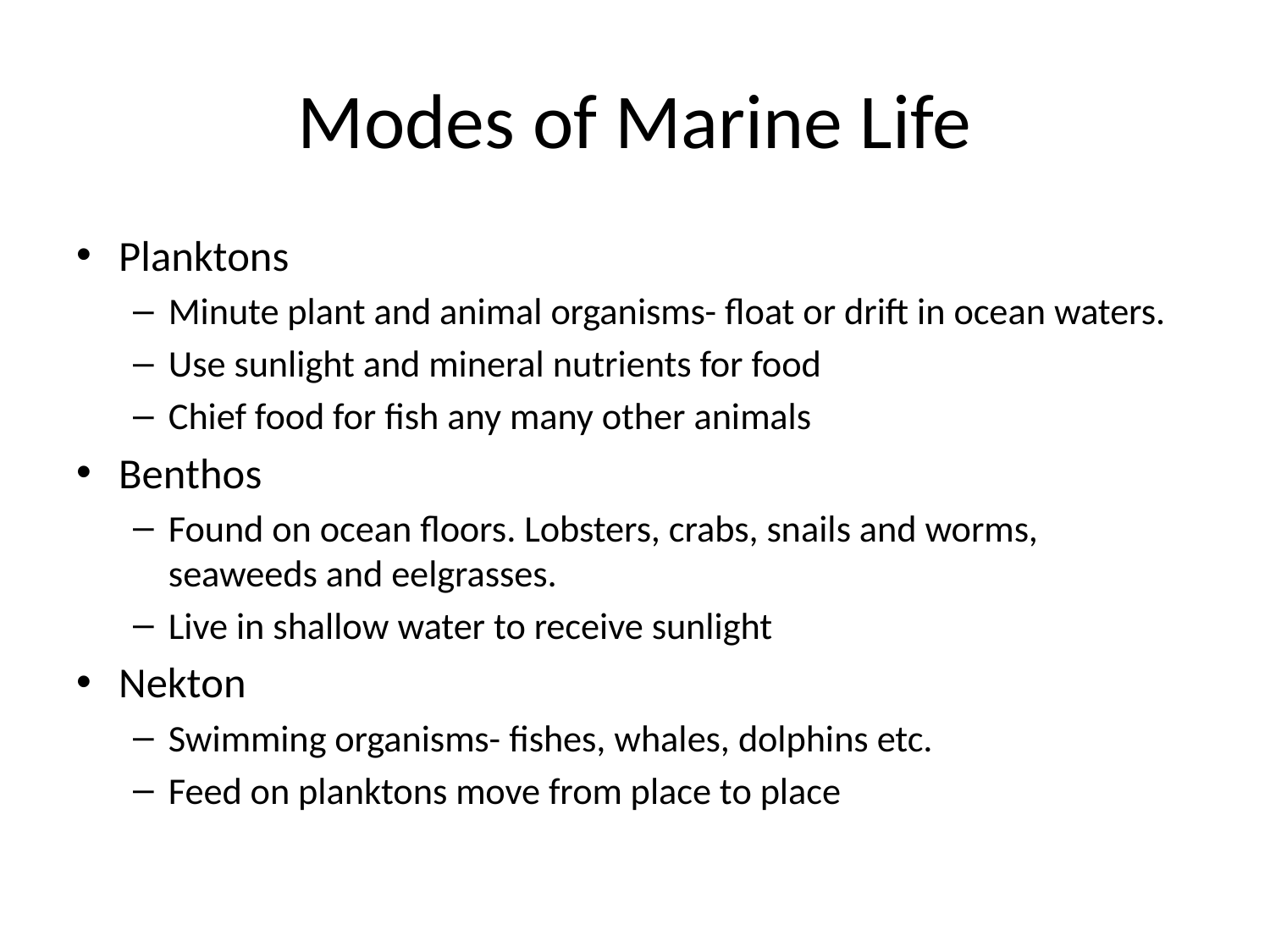

# Modes of Marine Life
Planktons
Minute plant and animal organisms- float or drift in ocean waters.
Use sunlight and mineral nutrients for food
Chief food for fish any many other animals
Benthos
Found on ocean floors. Lobsters, crabs, snails and worms, seaweeds and eelgrasses.
Live in shallow water to receive sunlight
Nekton
Swimming organisms- fishes, whales, dolphins etc.
Feed on planktons move from place to place